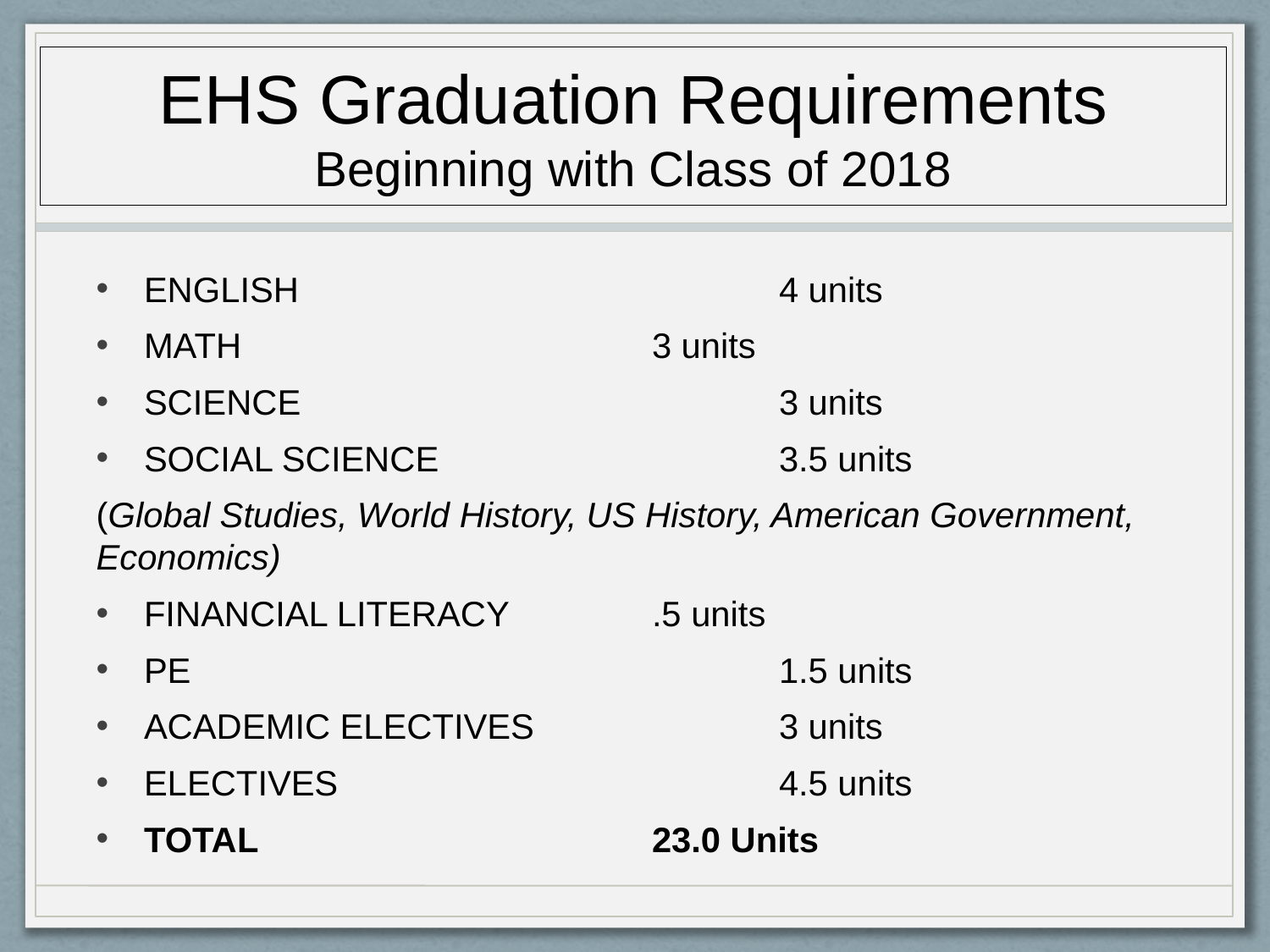

# EHS Graduation Requirements Beginning with Class of 2018
ENGLISH				4 units
MATH 				3 units
SCIENCE 				3 units
SOCIAL SCIENCE			3.5 units
(Global Studies, World History, US History, American Government, Economics)
FINANCIAL LITERACY		.5 units
PE					1.5 units
ACADEMIC ELECTIVES		3 units
ELECTIVES				4.5 units
TOTAL				23.0 Units